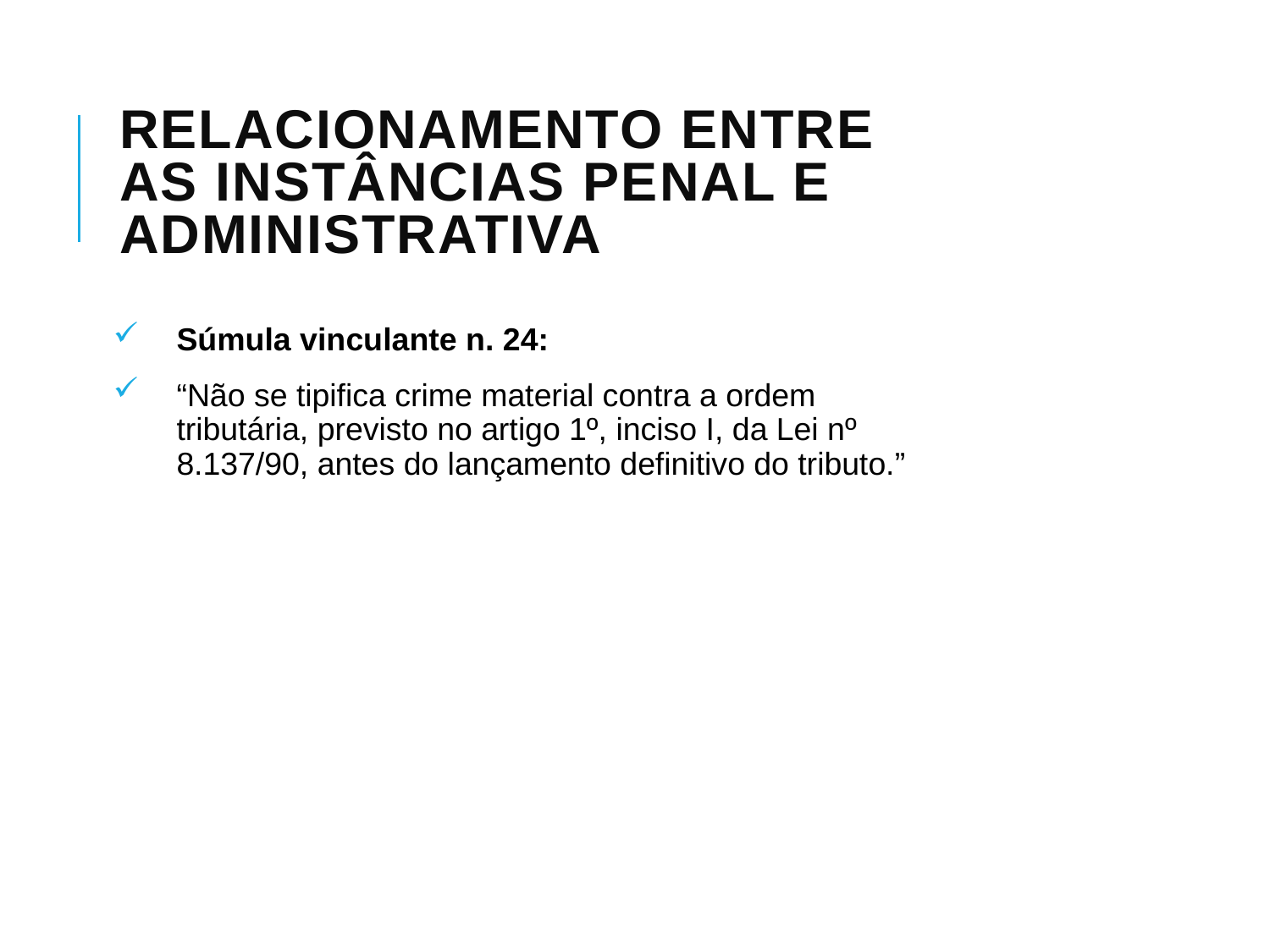

# Relacionamento entre as instâncias penal e administrativa
Súmula vinculante n. 24:
“Não se tipifica crime material contra a ordem tributária, previsto no artigo 1º, inciso I, da Lei nº 8.137/90, antes do lançamento definitivo do tributo.”